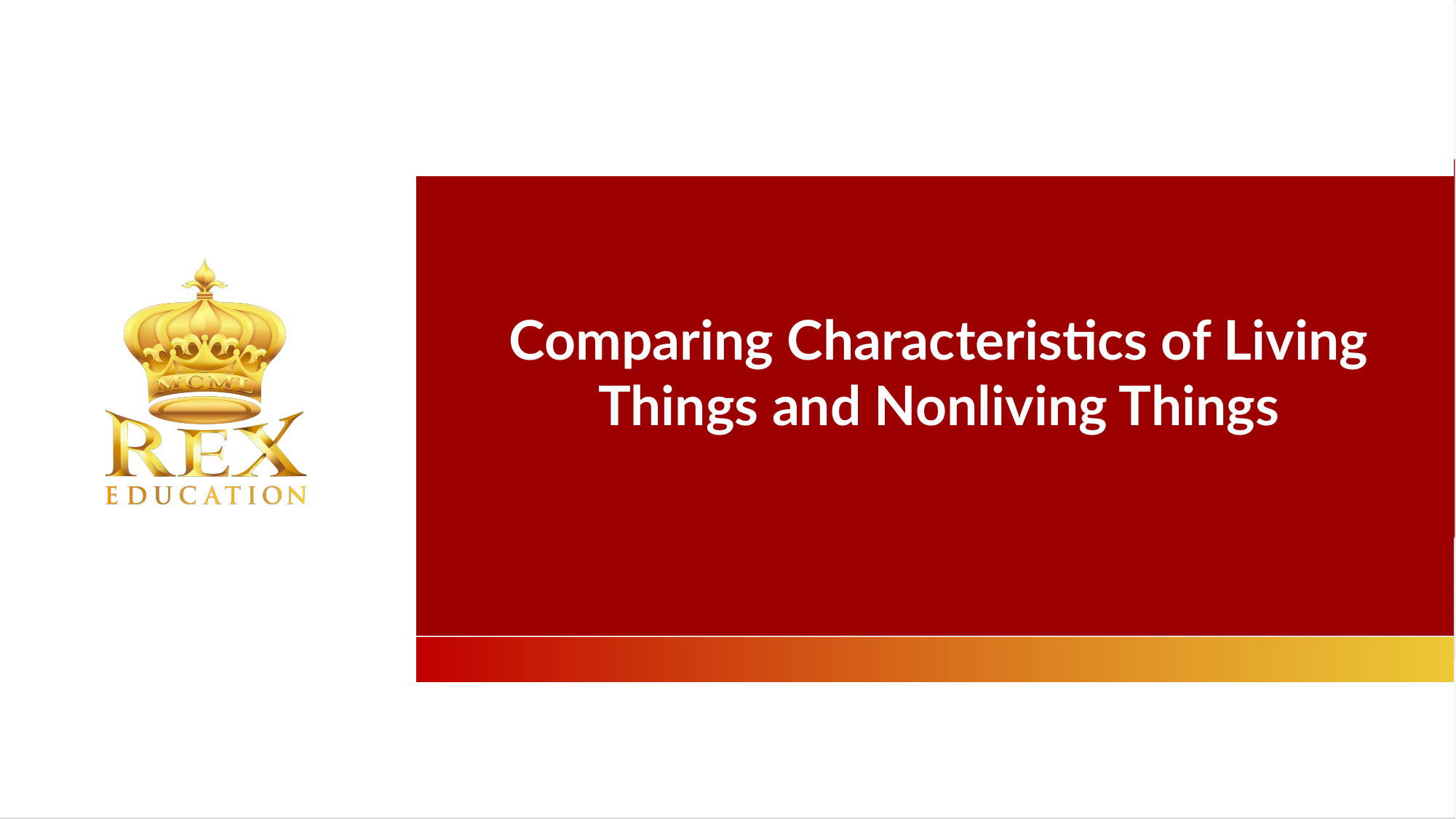

Comparing Characteristics of Living Things and Nonliving Things